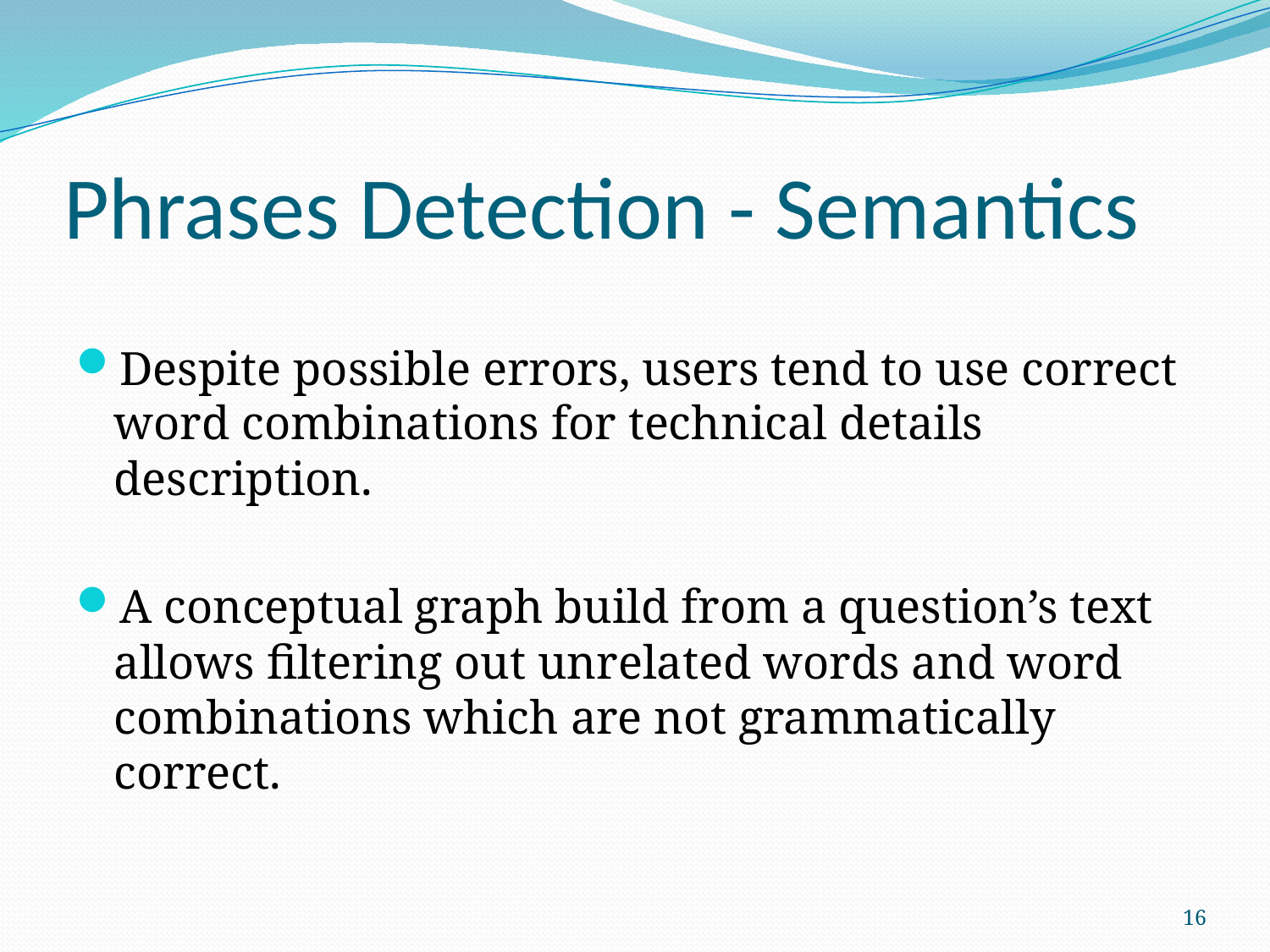

# Phrases Detection - Semantics

Despite possible errors, users tend to use correct word combinations for technical details description.

A conceptual graph build from a question’s text allows filtering out unrelated words and word combinations which are not grammatically correct.
16